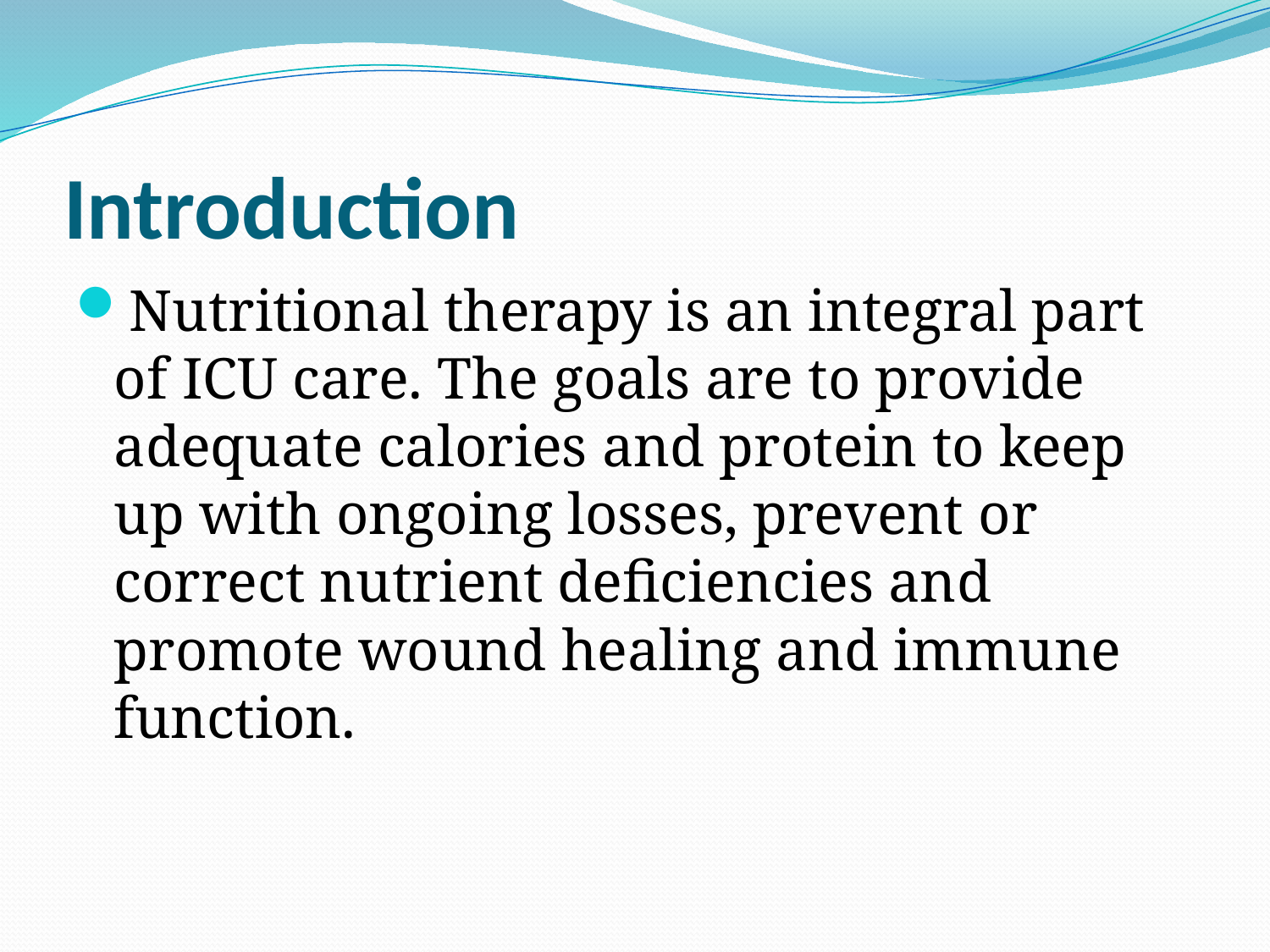

# Introduction
Nutritional therapy is an integral part of ICU care. The goals are to provide adequate calories and protein to keep up with ongoing losses, prevent or correct nutrient deficiencies and promote wound healing and immune function.